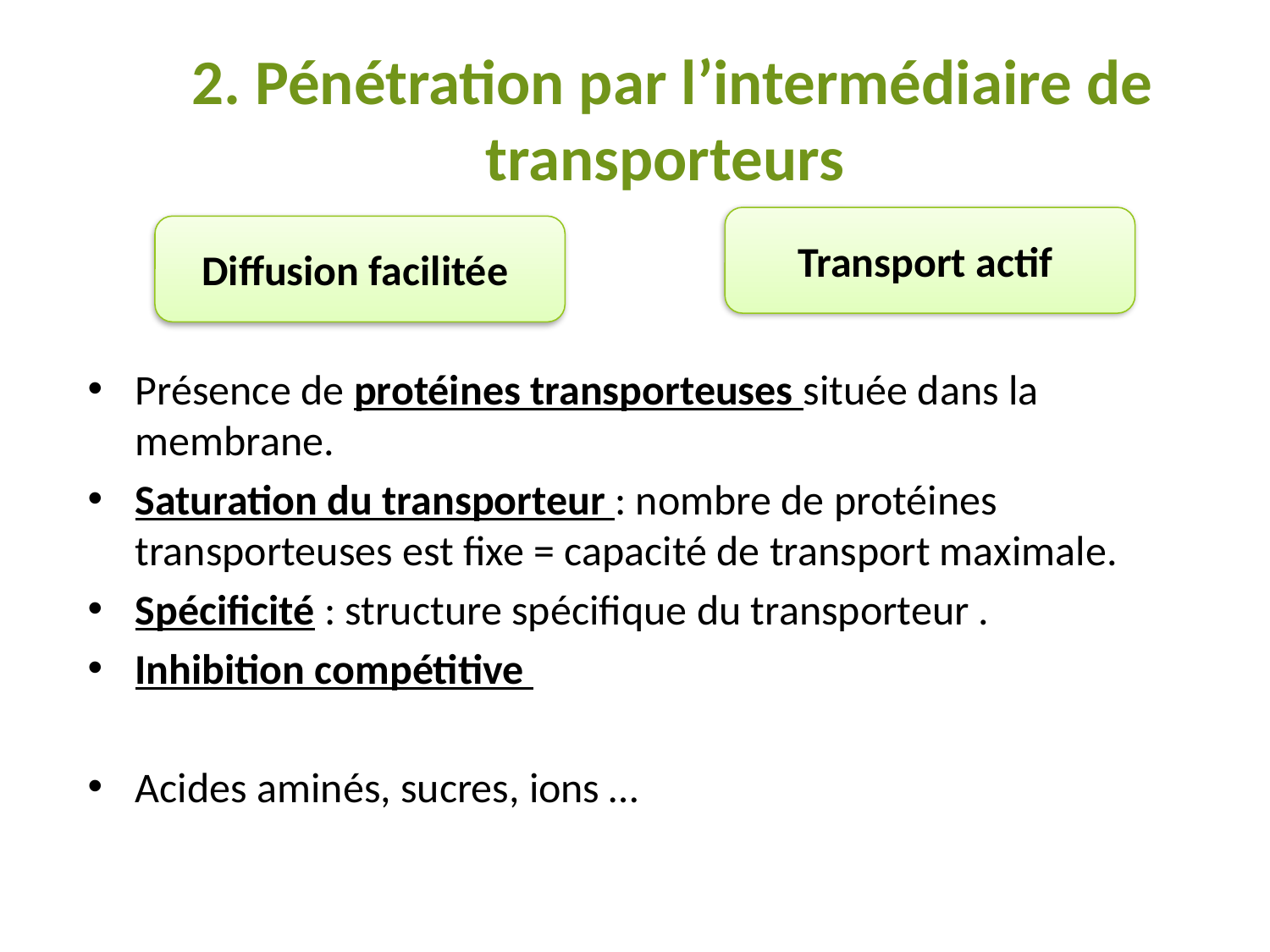

# 2. Pénétration par l’intermédiaire de transporteurs

Présence de protéines transporteuses située dans la membrane.
Saturation du transporteur : nombre de protéines transporteuses est fixe = capacité de transport maximale.
Spécificité : structure spécifique du transporteur .
Inhibition compétitive

Acides aminés, sucres, ions …

Transport actif
Diffusion facilitée